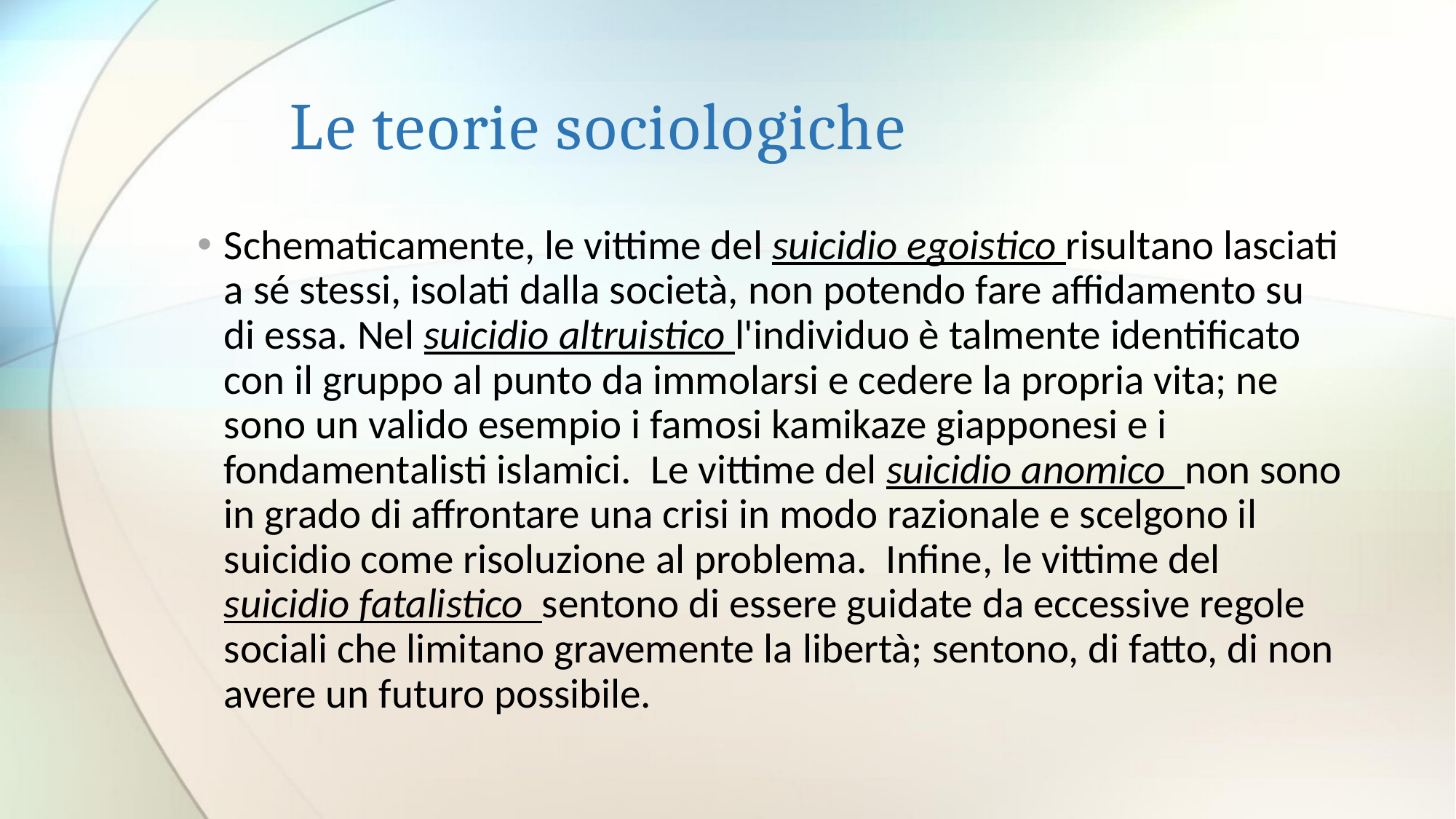

# Le teorie sociologiche
Schematicamente, le vittime del suicidio egoistico risultano lasciati a sé stessi, isolati dalla società, non potendo fare affidamento su di essa. Nel suicidio altruistico l'individuo è talmente identificato con il gruppo al punto da immolarsi e cedere la propria vita; ne sono un valido esempio i famosi kamikaze giapponesi e i fondamentalisti islamici.  Le vittime del suicidio anomico  non sono in grado di affrontare una crisi in modo razionale e scelgono il suicidio come risoluzione al problema.  Infine, le vittime del suicidio fatalistico  sentono di essere guidate da eccessive regole sociali che limitano gravemente la libertà; sentono, di fatto, di non avere un futuro possibile.